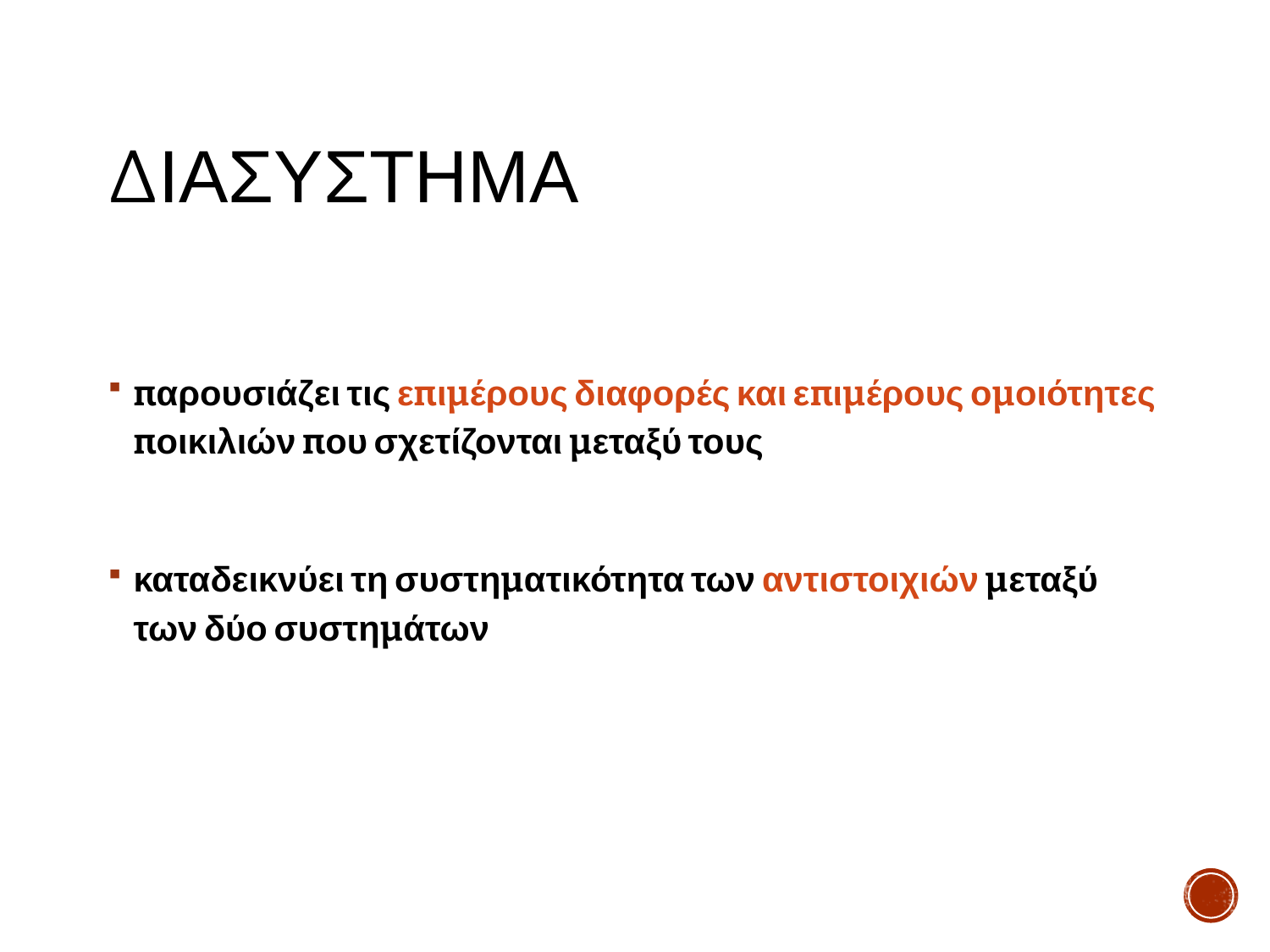

# διασυστημα

παρουσιάζει τις επιμέρους διαφορές και επιμέρους ομοιότητες ποικιλιών που σχετίζονται μεταξύ τους

καταδεικνύει τη συστηματικότητα των αντιστοιχιών μεταξύ των δύο συστημάτων